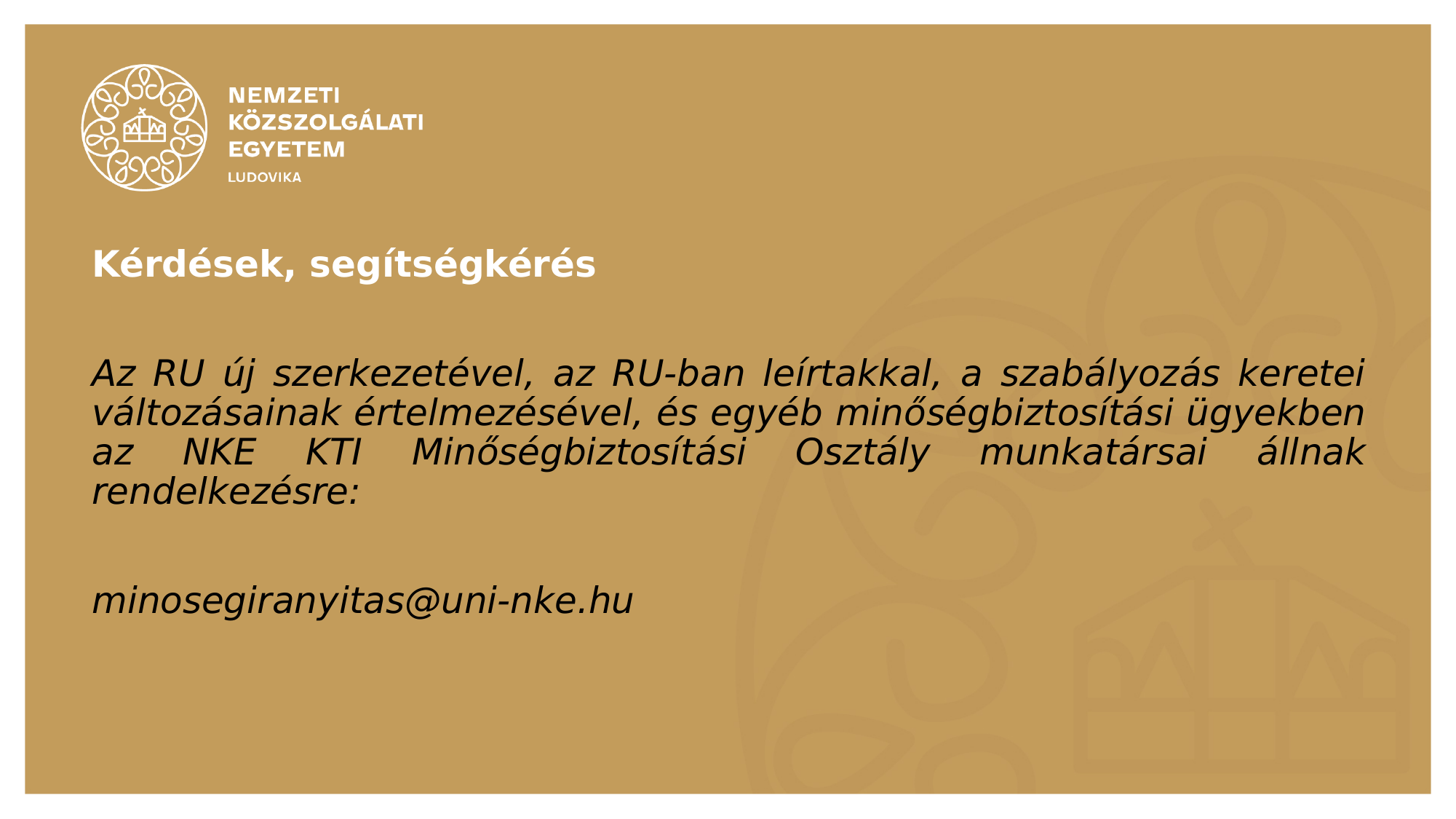

# Kérdések, segítségkérés

Az RU új szerkezetével, az RU-ban leírtakkal, a szabályozás keretei változásainak értelmezésével, és egyéb minőségbiztosítási ügyekben az NKE KTI Minőségbiztosítási Osztály munkatársai állnak rendelkezésre:

minosegiranyitas@uni-nke.hu